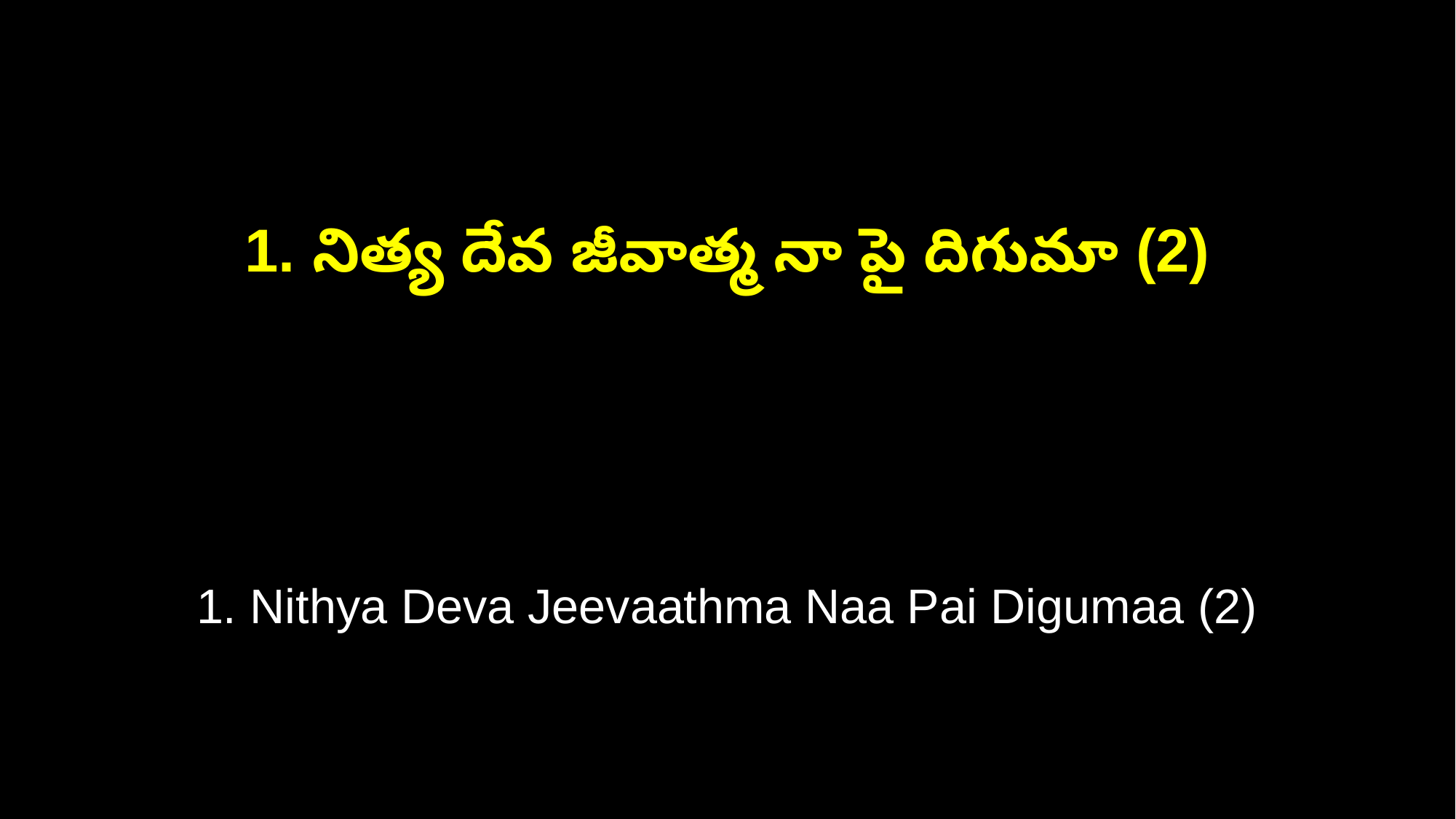

1. నిత్య దేవ జీవాత్మ నా పై దిగుమా (2)
1. Nithya Deva Jeevaathma Naa Pai Digumaa (2)